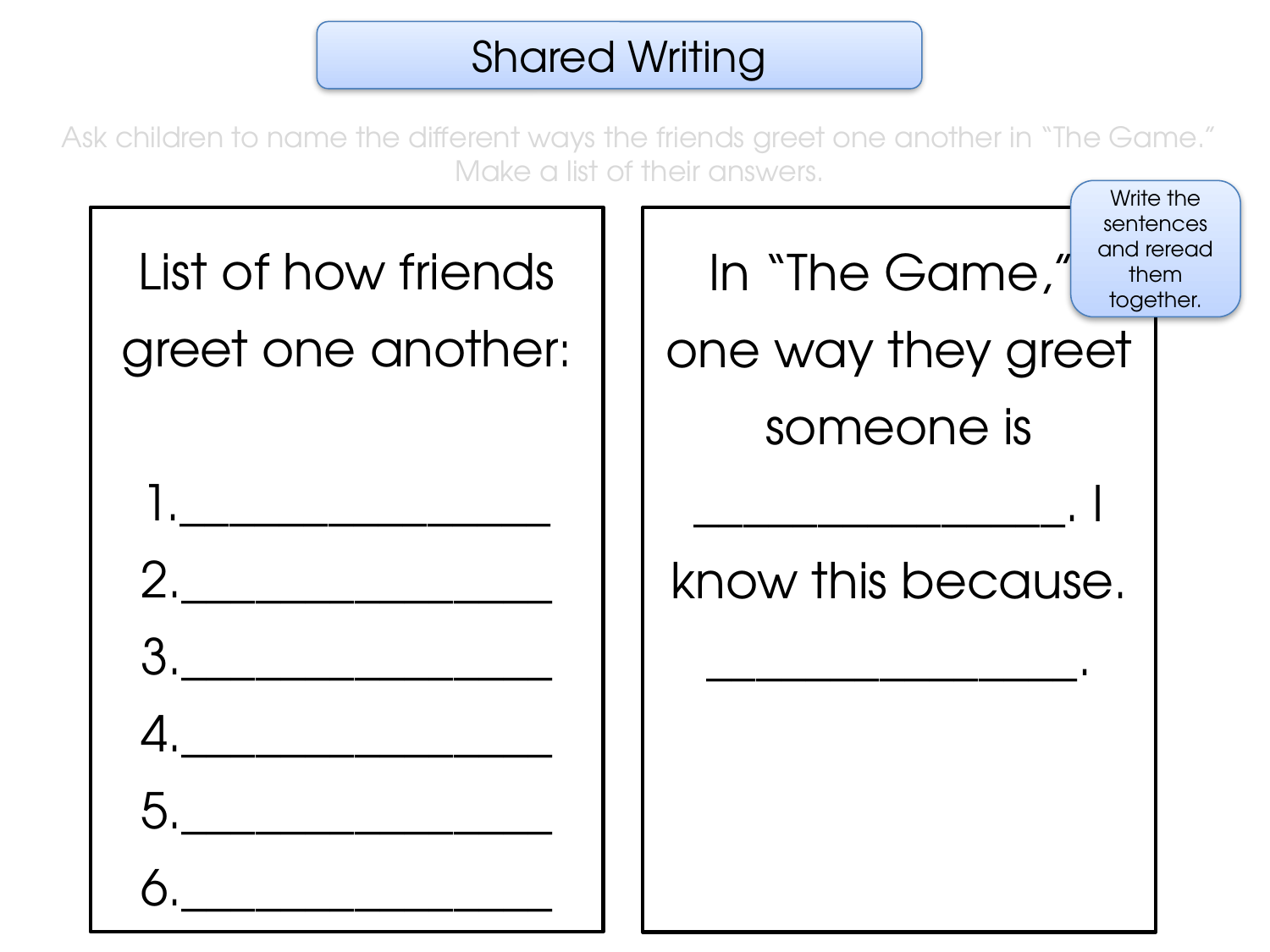

Shared Writing
Ask children to name the different ways the friends greet one another in “The Game.” Make a list of their answers.
Write the sentences and reread them together.
List of how friends greet one another:

1._______________
2._______________
3._______________
4._______________
5._______________
6._______________
In “The Game,”
one way they greet someone is _______________. I know this because. _______________.